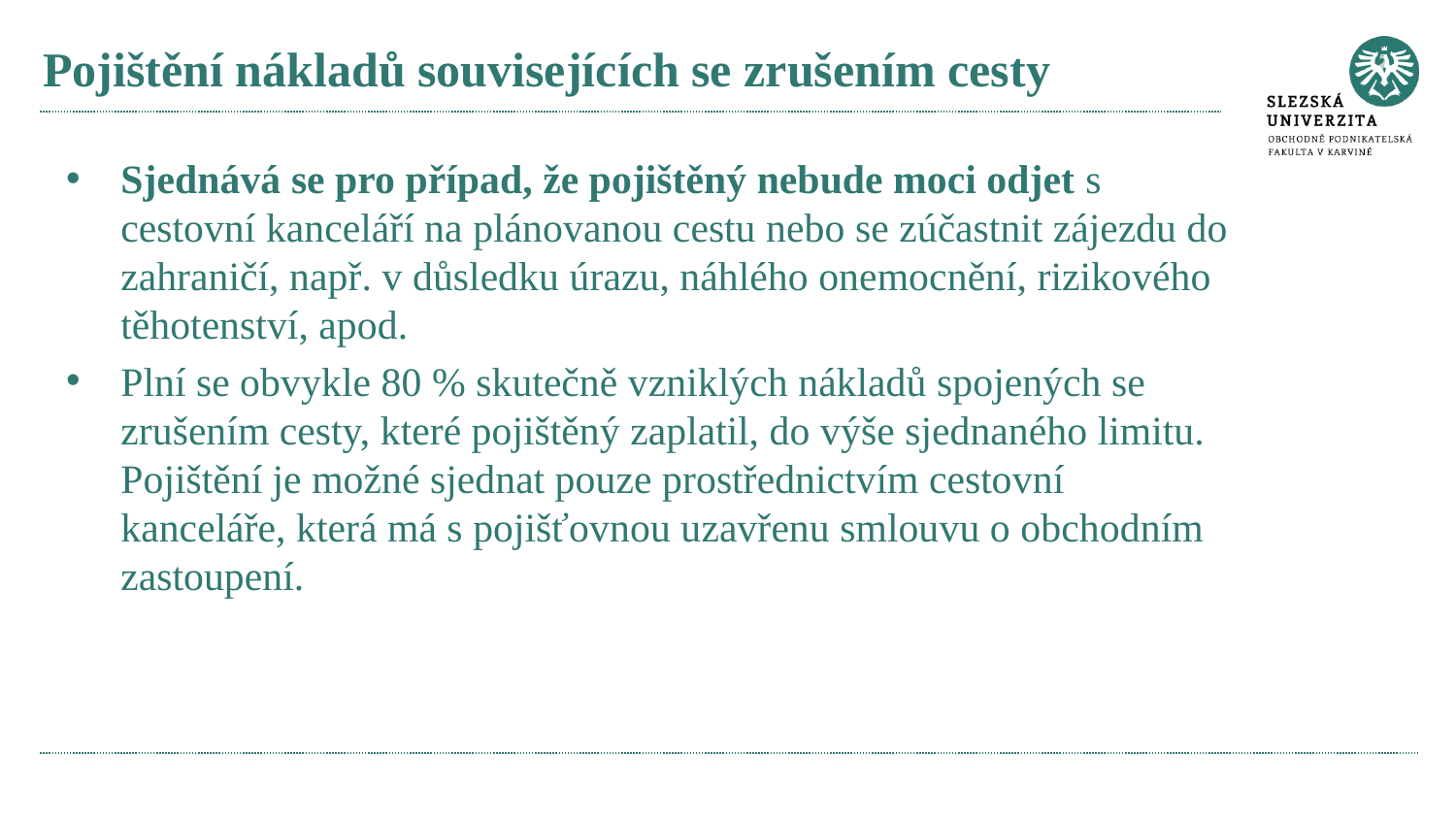

# Pojištění nákladů souvisejících se zrušením cesty
Sjednává se pro případ, že pojištěný nebude moci odjet s cestovní kanceláří na plánovanou cestu nebo se zúčastnit zájezdu do zahraničí, např. v důsledku úrazu, náhlého onemocnění, rizikového těhotenství, apod.
Plní se obvykle 80 % skutečně vzniklých nákladů spojených se zrušením cesty, které pojištěný zaplatil, do výše sjednaného limitu.
Pojištění je možné sjednat pouze prostřednictvím cestovní kanceláře, která má s pojišťovnou uzavřenu smlouvu o obchodním zastoupení.